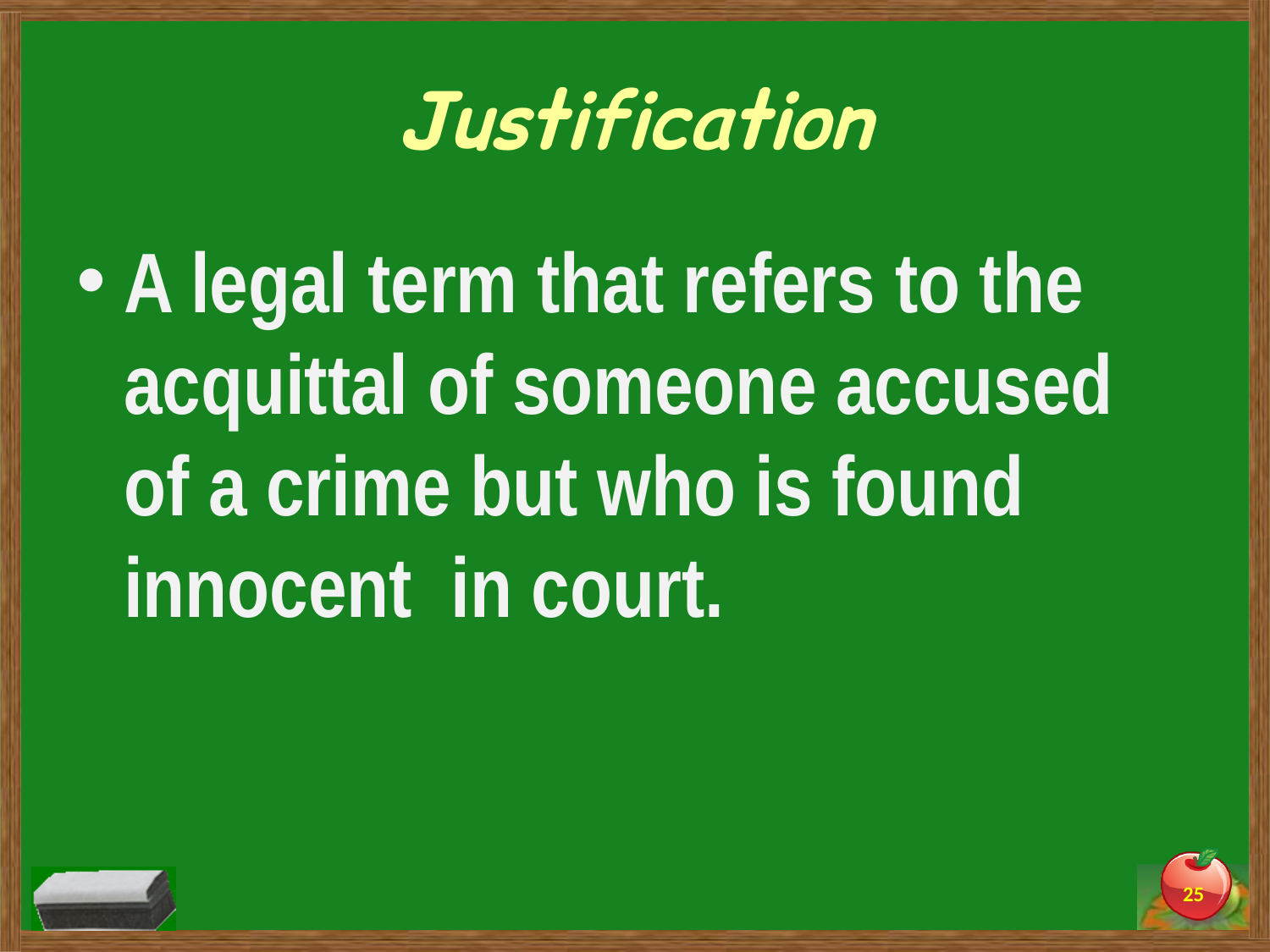

# Justification
A legal term that refers to the acquittal of someone accused of a crime but who is found innocent  in court.

25